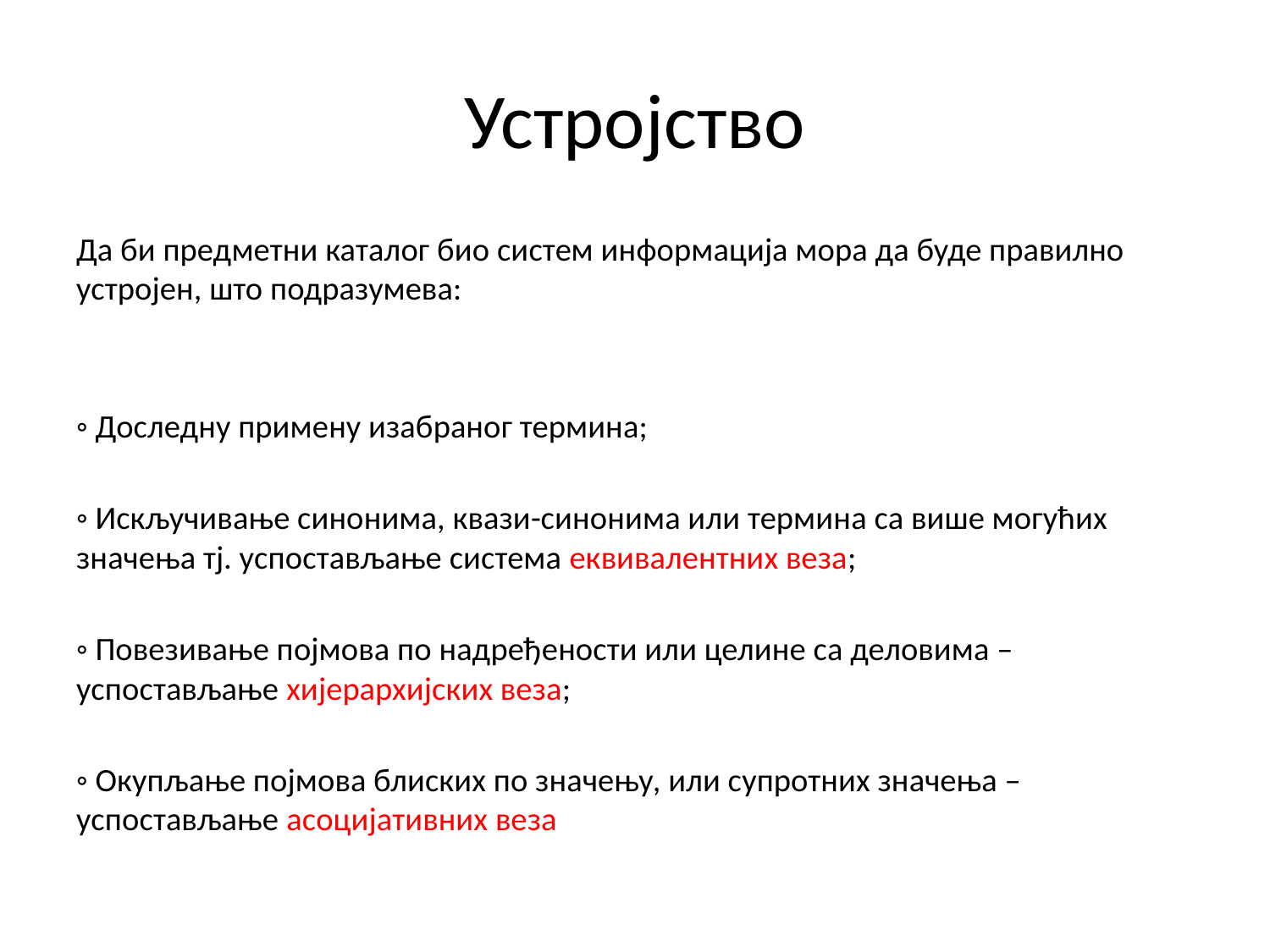

# Устројство
Да би предметни каталог био систем информација мора да буде правилно устројен, што подразумева:

◦ Доследну примену изабраног термина;

◦ Искључивање синонима, квази-синонима или термина са више могућих значења тј. успостављање система еквивалентних веза;

◦ Повезивање појмова по надређености или целине са деловима – успостављање хијерархијских веза;

◦ Окупљање појмова блиских по значењу, или супротних значења – успостављање асоцијативних веза